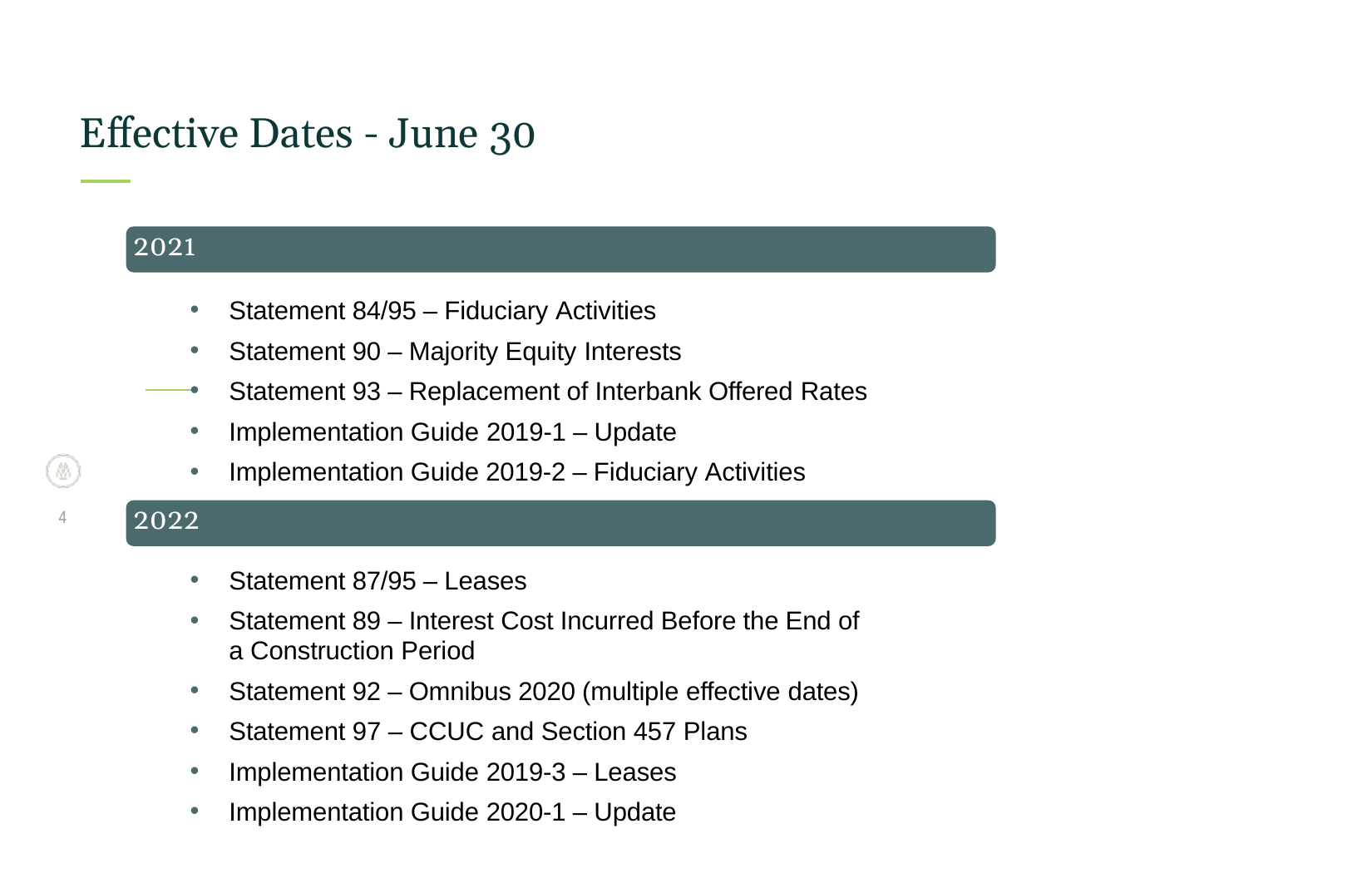

# Effective Dates - June 30
 2021
2020
Statement 84/95 – Fiduciary Activities
Statement 90 – Majority Equity Interests
Statement 93 – Replacement of Interbank Offered Rates
Implementation Guide 2019-1 – Update
Implementation Guide 2019-2 – Fiduciary Activities
21

Statement 87/95 – Leases
Statement 89 – Interest Cost Incurred Before the End of a Construction Period
Statement 92 – Omnibus 2020 (multiple effective dates)
Statement 97 – CCUC and Section 457 Plans
Implementation Guide 2019-3 – Leases
Implementation Guide 2020-1 – Update

4
 2022